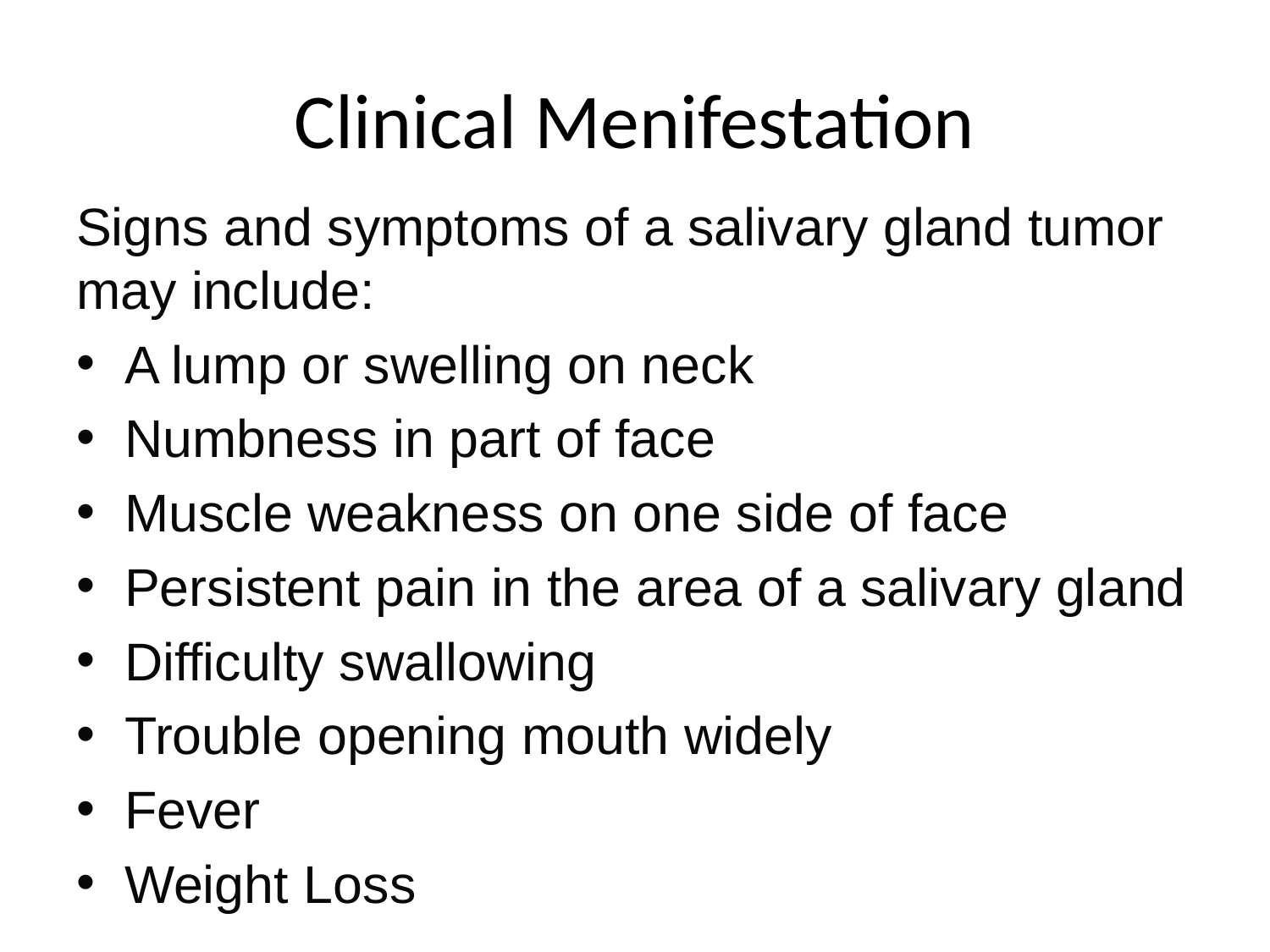

# Clinical Menifestation
Signs and symptoms of a salivary gland tumor may include:
A lump or swelling on neck
Numbness in part of face
Muscle weakness on one side of face
Persistent pain in the area of a salivary gland
Difficulty swallowing
Trouble opening mouth widely
Fever
Weight Loss